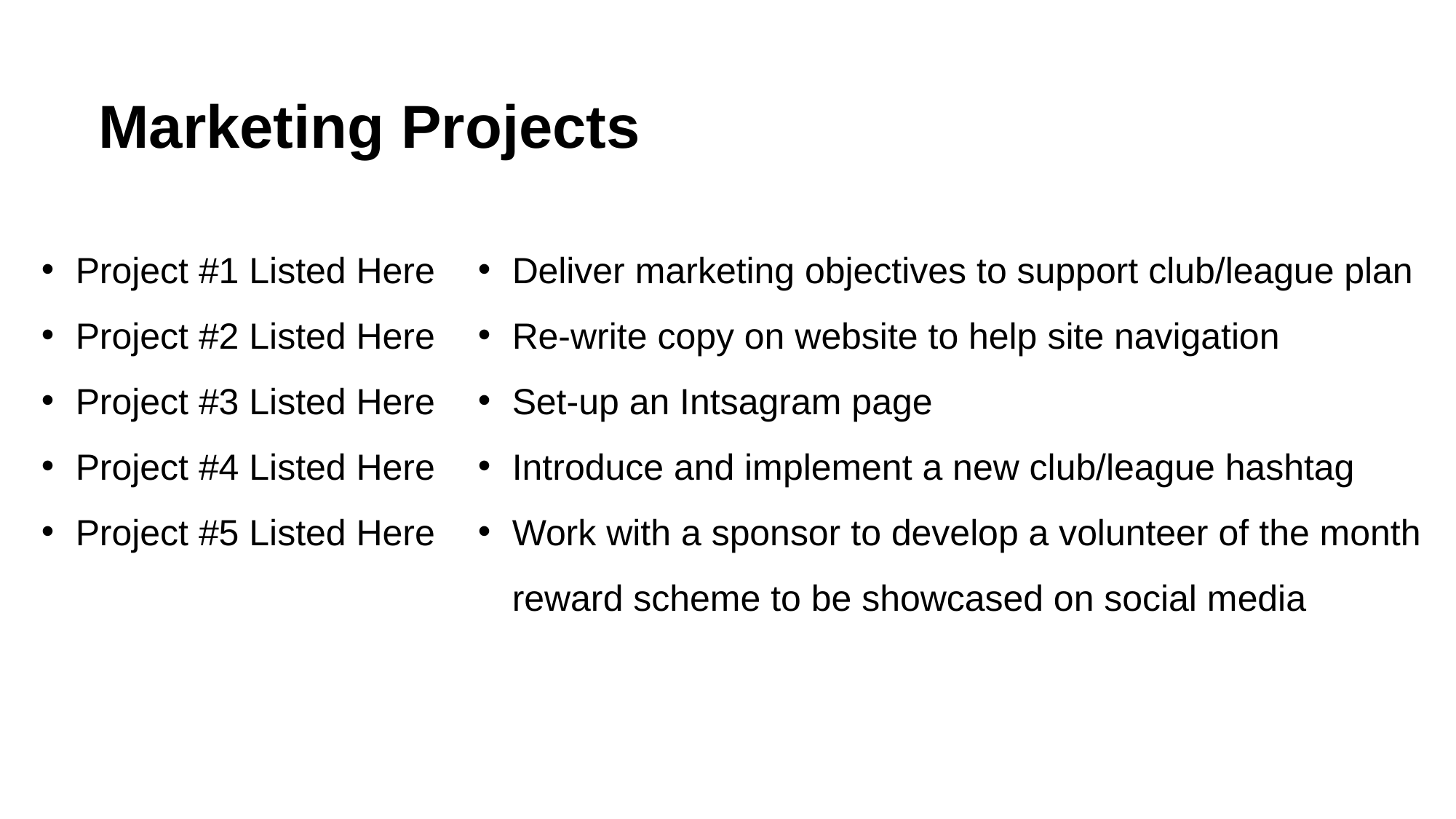

Marketing Projects
Project #1 Listed Here
Project #2 Listed Here
Project #3 Listed Here
Project #4 Listed Here
Project #5 Listed Here
Deliver marketing objectives to support club/league plan
Re-write copy on website to help site navigation
Set-up an Intsagram page
Introduce and implement a new club/league hashtag
Work with a sponsor to develop a volunteer of the month reward scheme to be showcased on social media